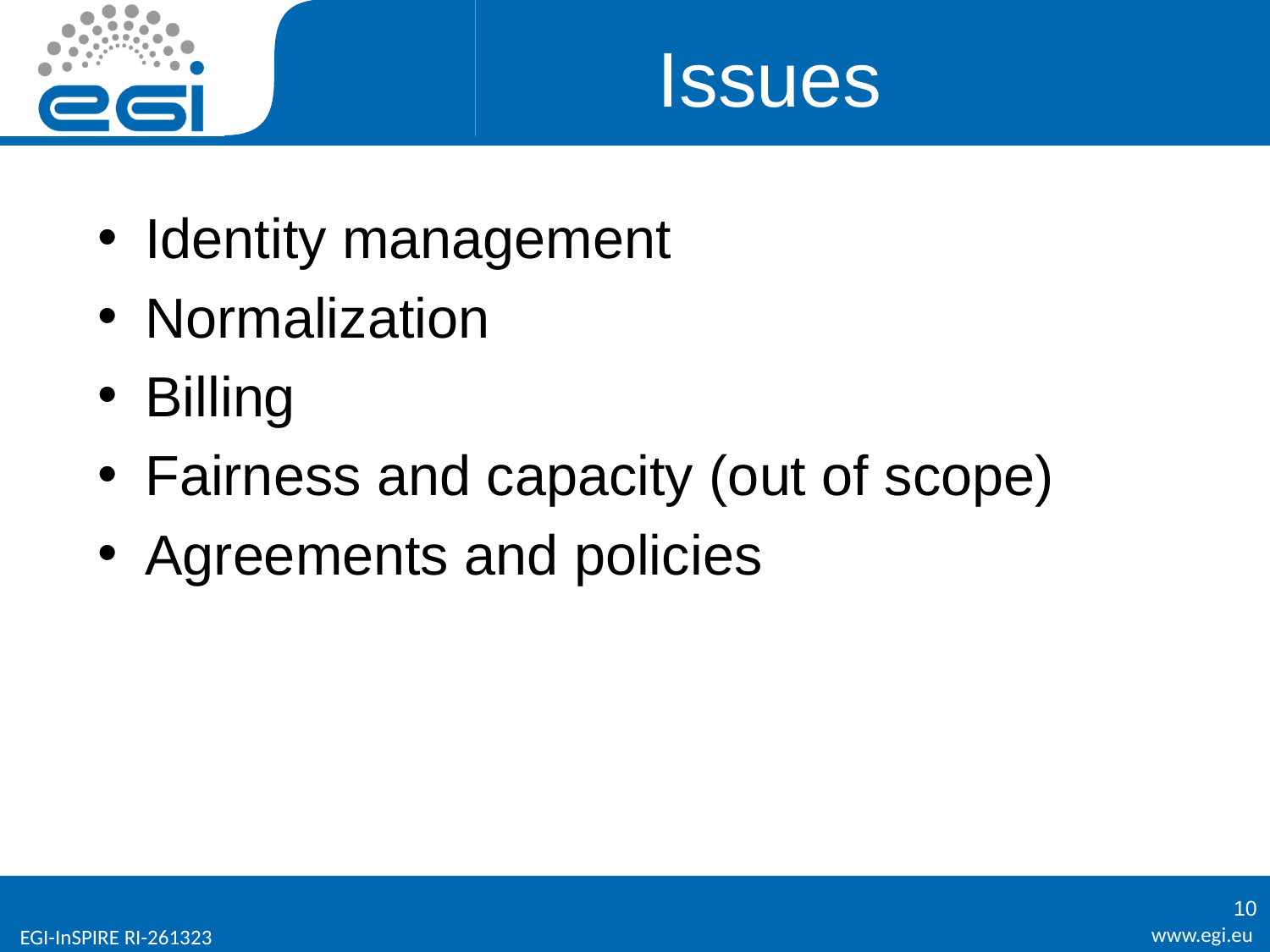

# Issues
Identity management
Normalization
Billing
Fairness and capacity (out of scope)
Agreements and policies
10